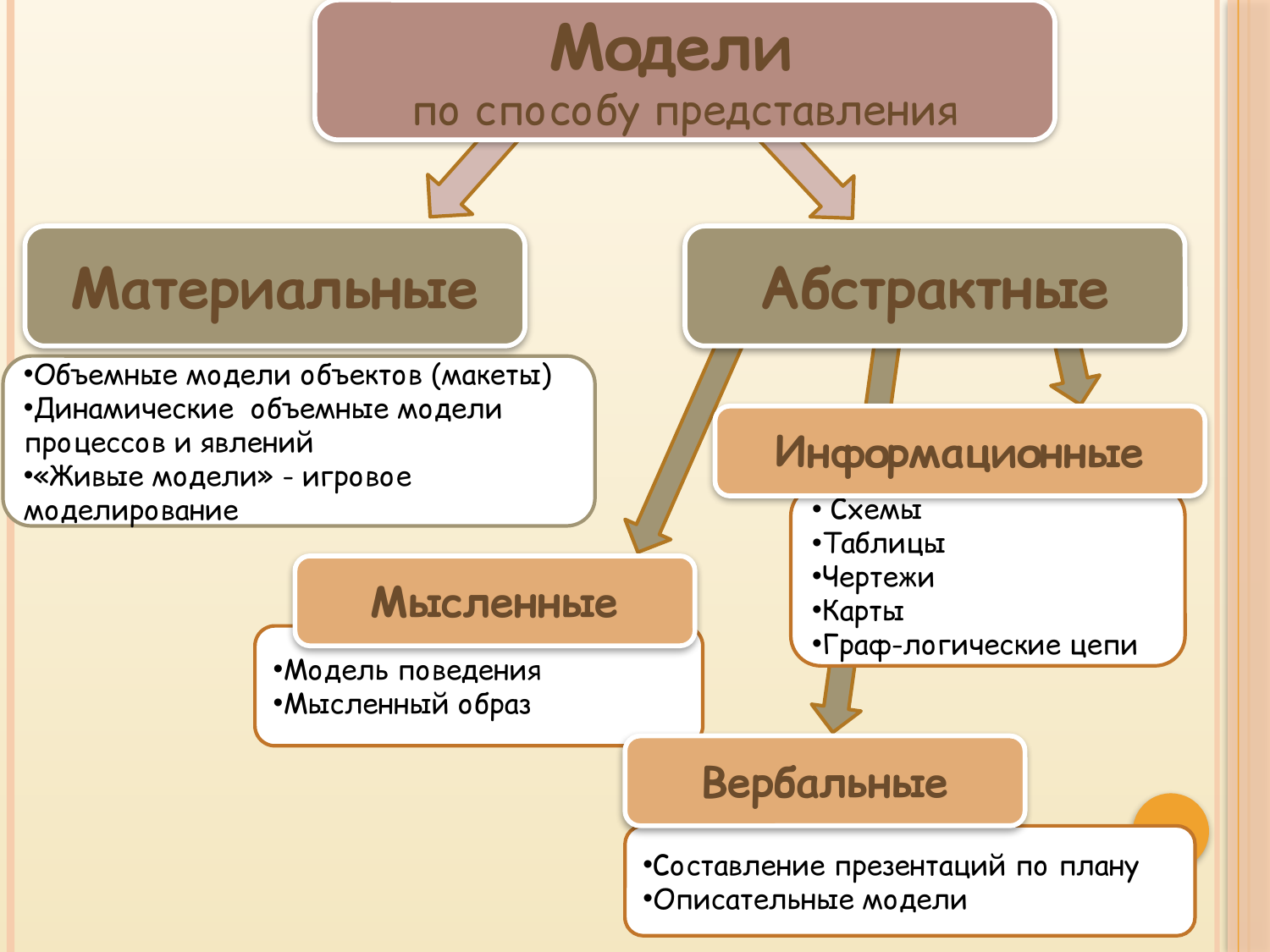

Модели
по способу представления

Материальные
Абстрактные

Объемные модели объектов (макеты)
Динамические  объемные модели процессов и явлений
«Живые модели» - игровое моделирование
Информационные
 Схемы
Таблицы
Чертежи
Карты
Граф-логические цепи
Мысленные
Модель поведения
Мысленный образ
Вербальные

Составление презентаций по плану
Описательные модели